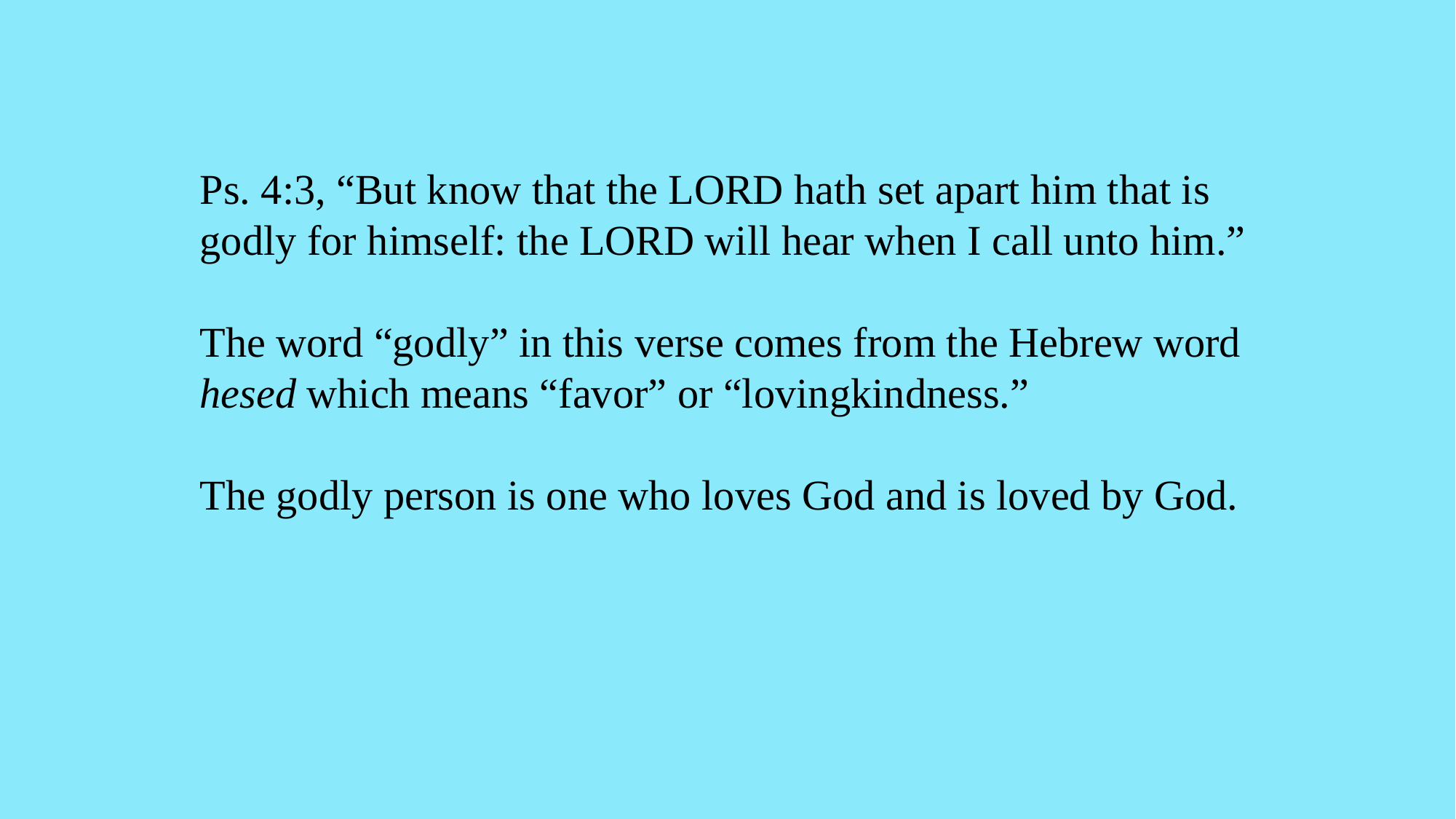

Ps. 4:3, “But know that the LORD hath set apart him that is godly for himself: the LORD will hear when I call unto him.”

The word “godly” in this verse comes from the Hebrew word hesed which means “favor” or “lovingkindness.”

The godly person is one who loves God and is loved by God.